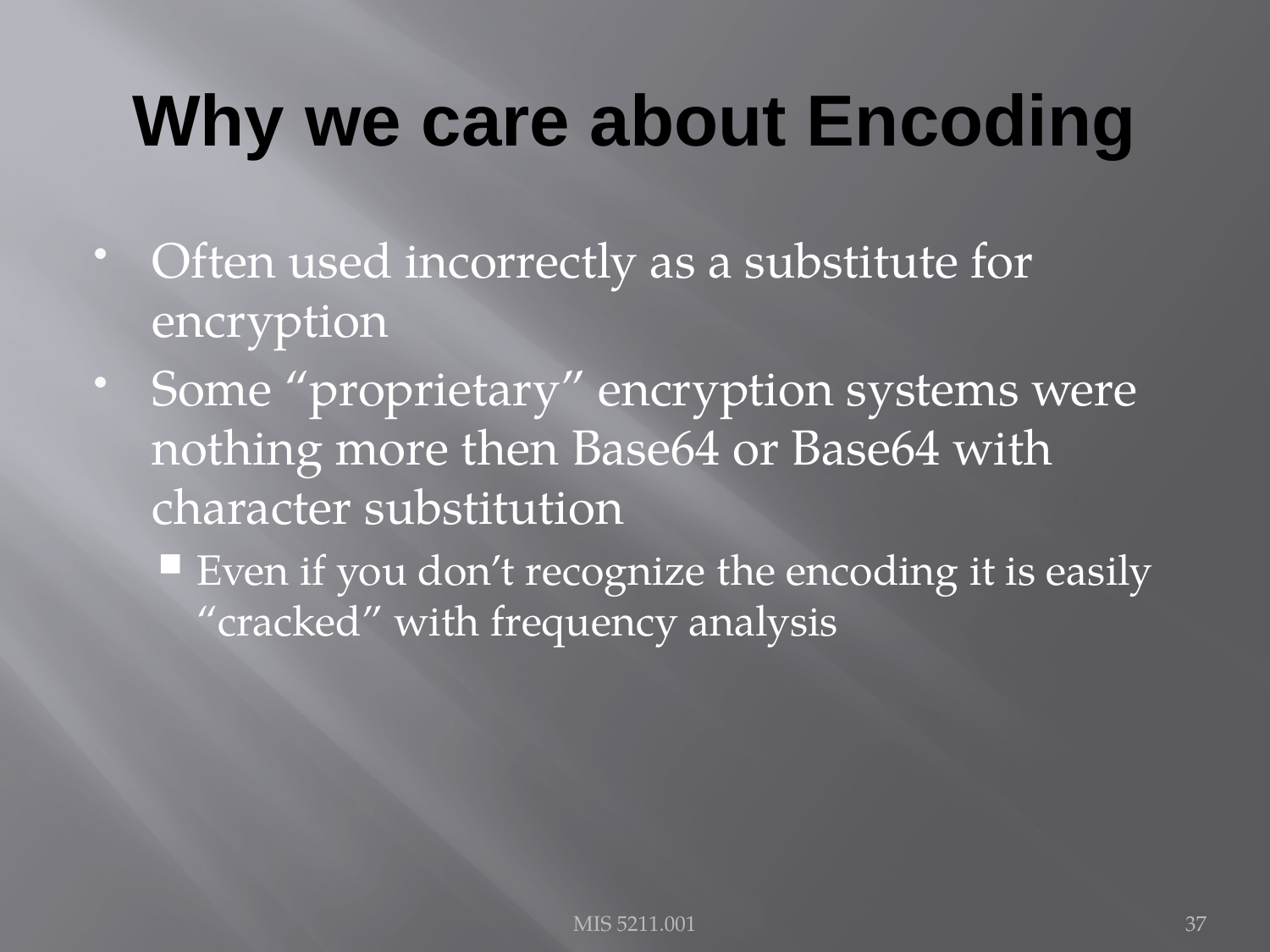

# Why we care about Encoding
Often used incorrectly as a substitute for encryption
Some “proprietary” encryption systems were nothing more then Base64 or Base64 with character substitution
Even if you don’t recognize the encoding it is easily “cracked” with frequency analysis

MIS 5211.001
37